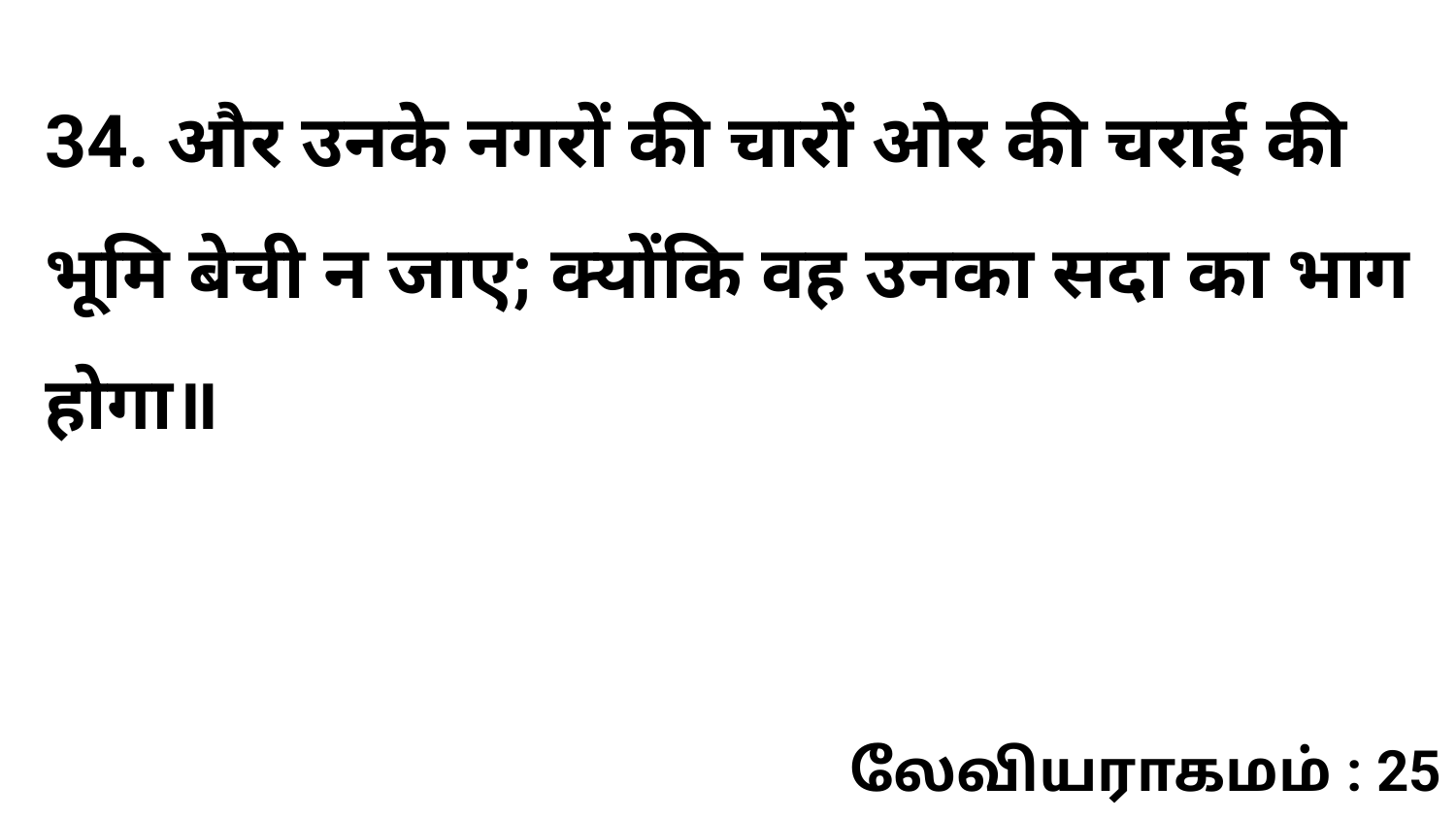

34. और उनके नगरों की चारों ओर की चराई की भूमि बेची न जाए; क्योंकि वह उनका सदा का भाग होगा॥
லேவியராகமம் : 25